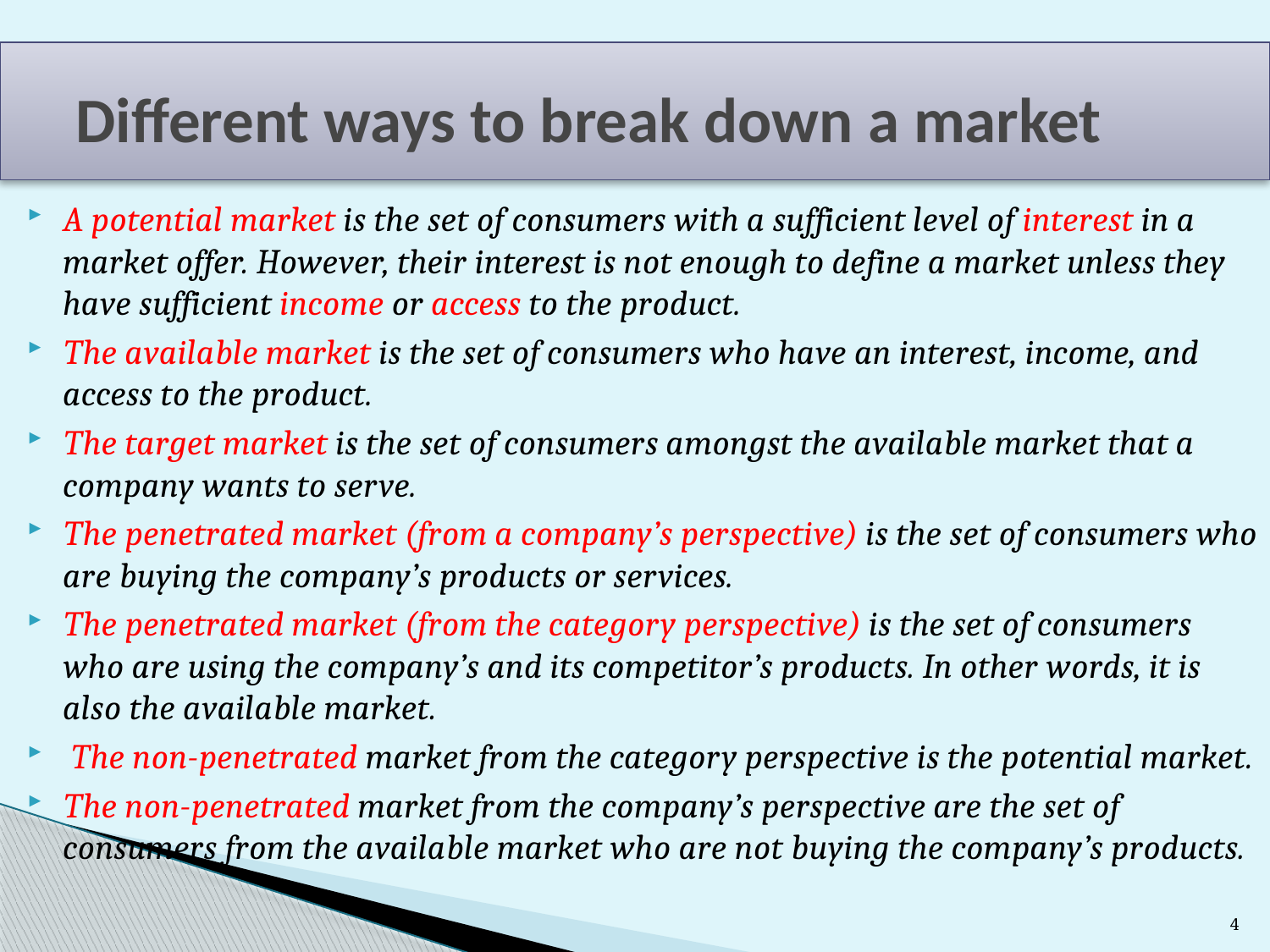

# Different ways to break down a market

A potential market is the set of consumers with a sufficient level of interest in a market offer. However, their interest is not enough to define a market unless they have sufficient income or access to the product.
The available market is the set of consumers who have an interest, income, and access to the product.
The target market is the set of consumers amongst the available market that a company wants to serve.
The penetrated market (from a company’s perspective) is the set of consumers who are buying the company’s products or services.
The penetrated market (from the category perspective) is the set of consumers who are using the company’s and its competitor’s products. In other words, it is also the available market.
 The non-penetrated market from the category perspective is the potential market.
The non-penetrated market from the company’s perspective are the set of consumers from the available market who are not buying the company’s products.
4